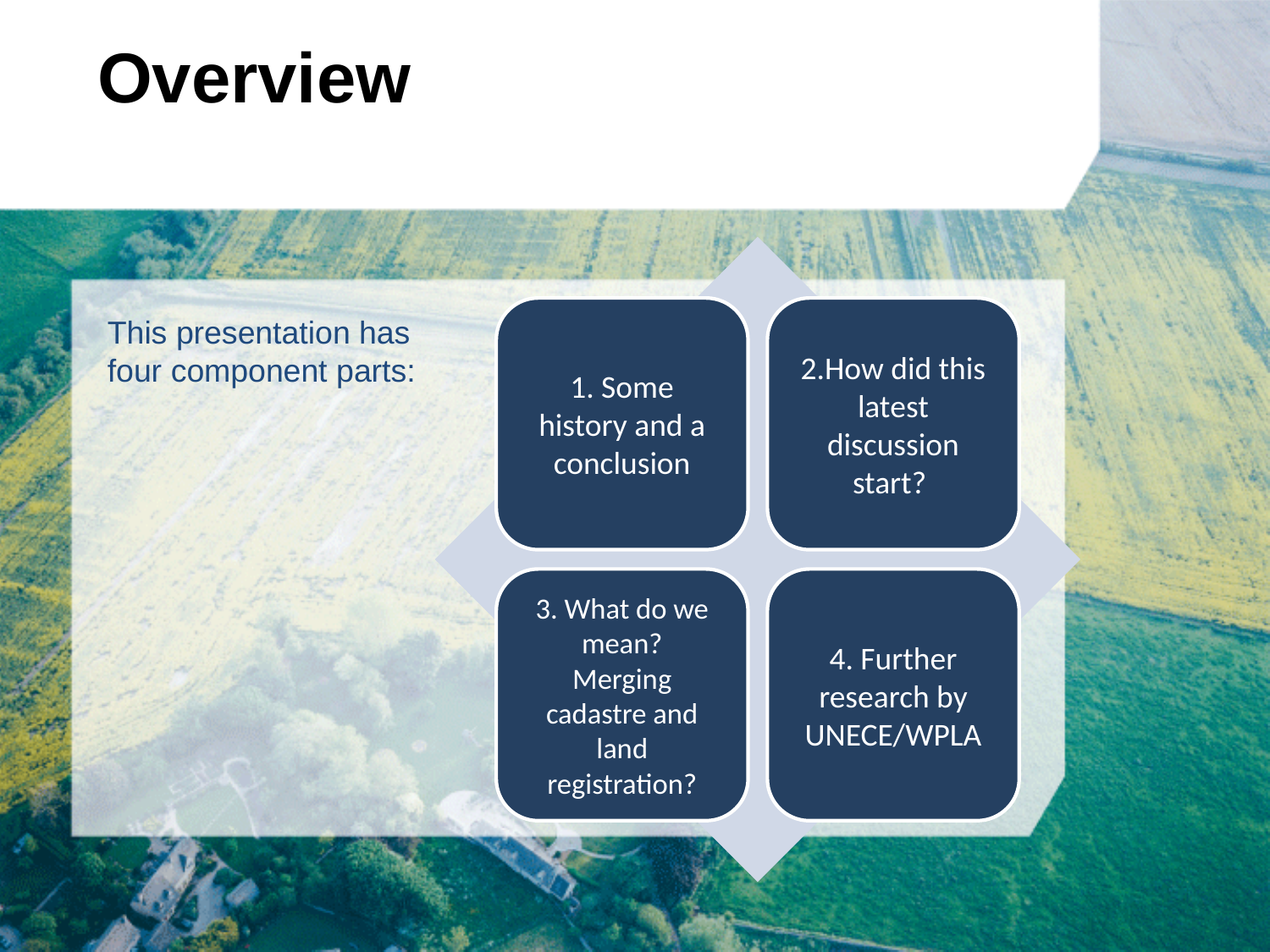

# Overview
1. Some history and a conclusion
2.How did this latest discussion start?
3. What do we mean?
Merging cadastre and land registration?
4. Further research by UNECE/WPLA
This presentation has four component parts: